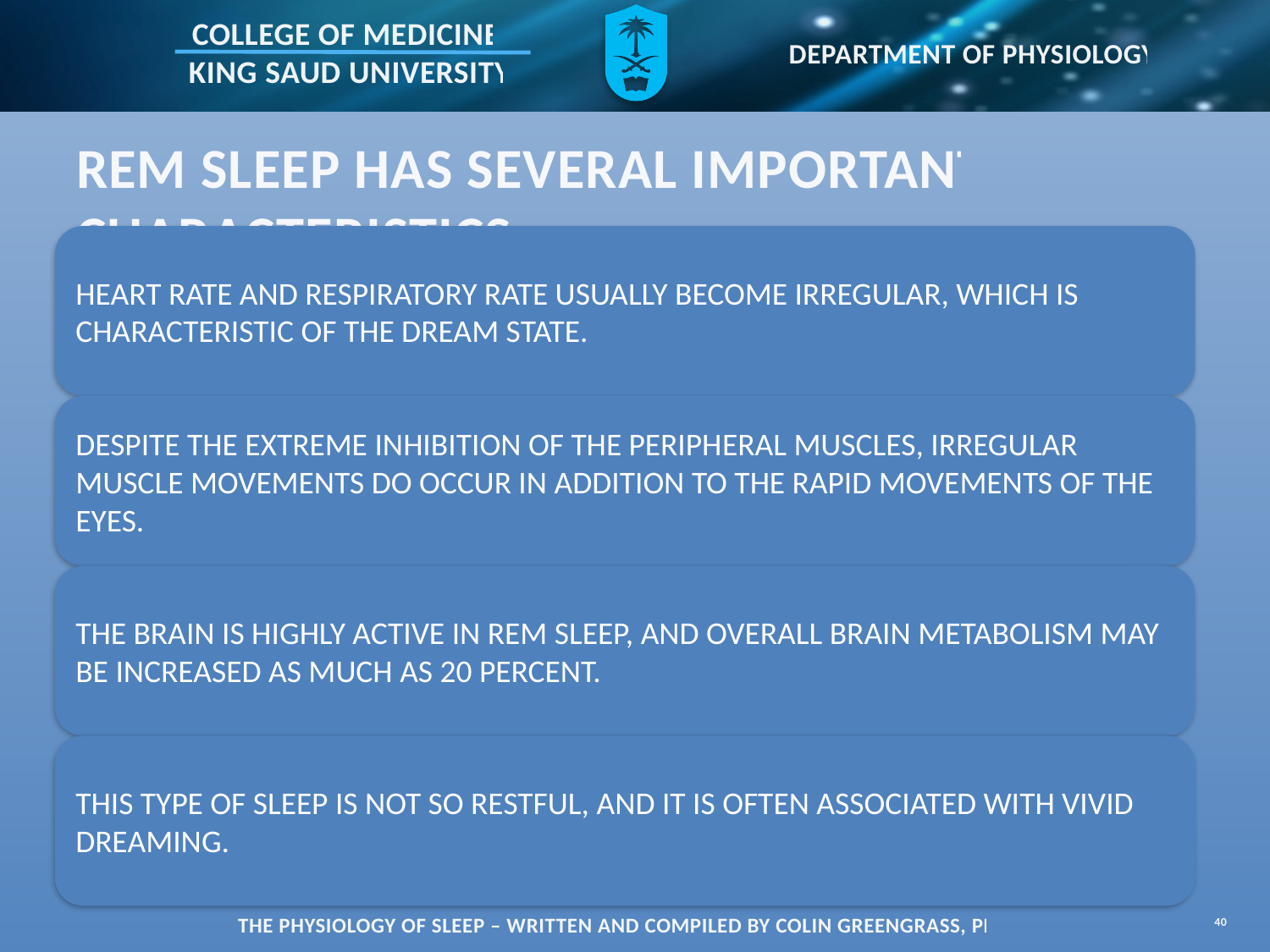

# REM SLEEP HAS SEVERAL IMPORTANT CHARACTERISTICS:
HEART RATE AND RESPIRATORY RATE USUALLY BECOME IRREGULAR, WHICH IS CHARACTERISTIC OF THE DREAM STATE.
DESPITE THE EXTREME INHIBITION OF THE PERIPH­ERAL MUSCLES, IRREGULAR MUSCLE MOVEMENTS DO OCCUR IN ADDITION TO THE RAPID MOVEMENTS OF THE EYES.
THE BRAIN IS HIGHLY ACTIVE IN REM SLEEP, AND OVERALL BRAIN METABOLISM MAY BE INCREASED AS MUCH AS 20 PERCENT.
THIS TYPE OF SLEEP IS NOT SO RESTFUL, AND IT IS OFTEN ASSOCIATED WITH VIVID DREAMING.